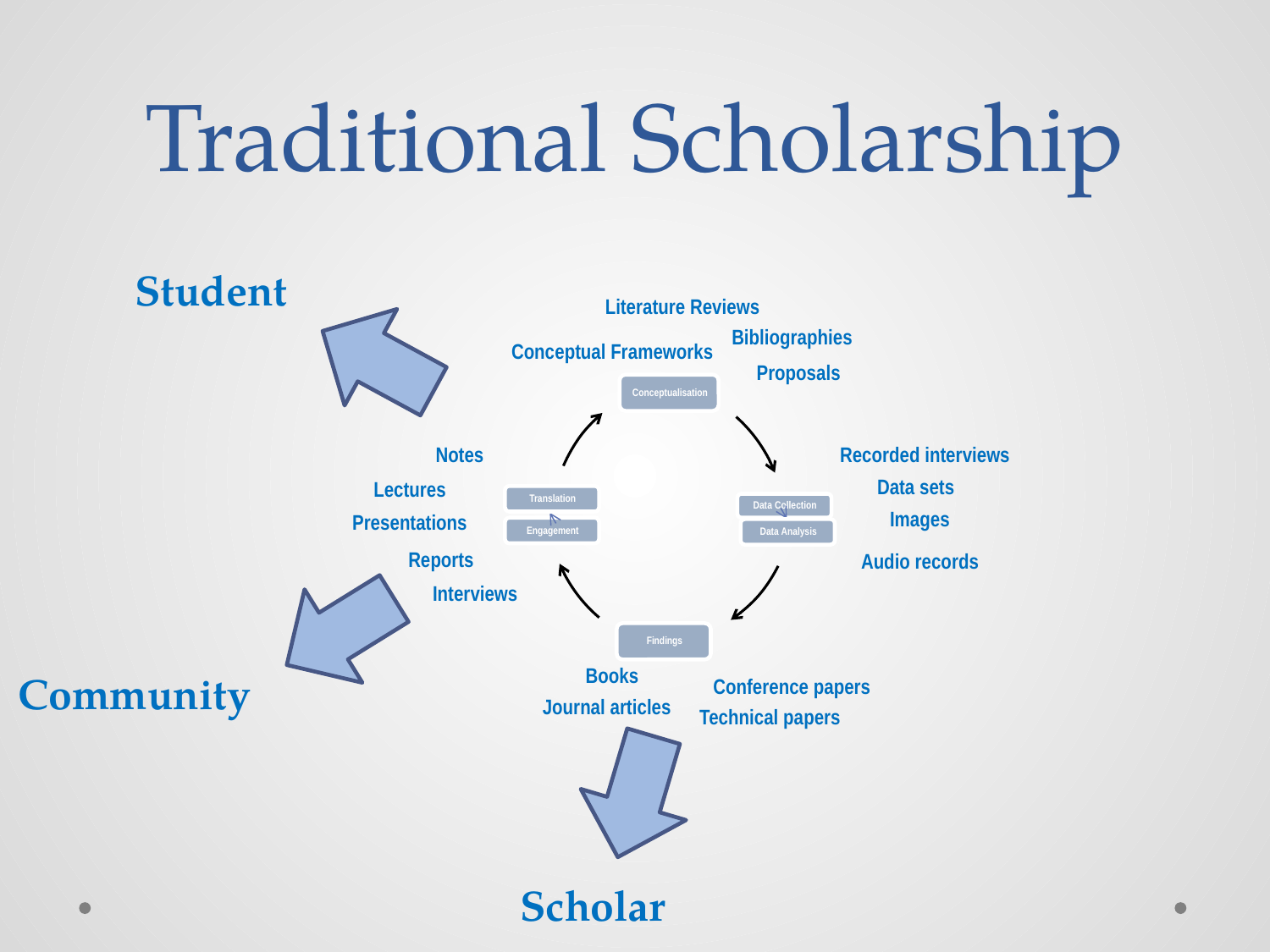

# Traditional Scholarship
Student
Literature Reviews

Bibliographies
Conceptual Frameworks
Conceptualisation
Data Collection
Data Analysis
Findings
Engagement
Translation
Proposals
Notes
Recorded interviews
Data sets
Lectures
Images
Presentations
Reports
Audio records

Interviews
Books
Community
Conference papers
Journal articles
Technical papers

Scholar